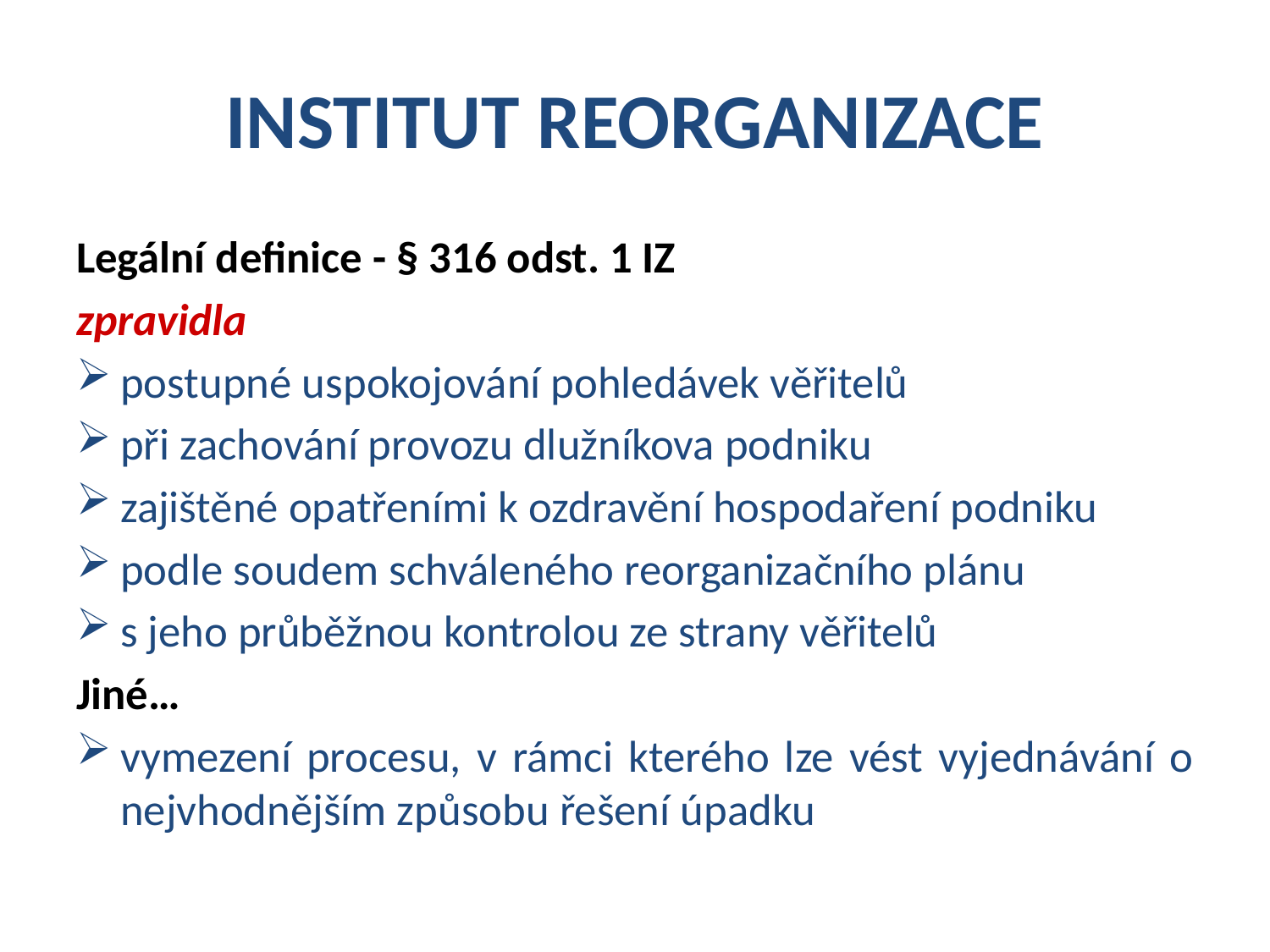

# INSTITUT REORGANIZACE
Legální definice - § 316 odst. 1 IZ
zpravidla
postupné uspokojování pohledávek věřitelů
při zachování provozu dlužníkova podniku
zajištěné opatřeními k ozdravění hospodaření podniku
podle soudem schváleného reorganizačního plánu
s jeho průběžnou kontrolou ze strany věřitelů
Jiné…
vymezení procesu, v rámci kterého lze vést vyjednávání o nejvhodnějším způsobu řešení úpadku